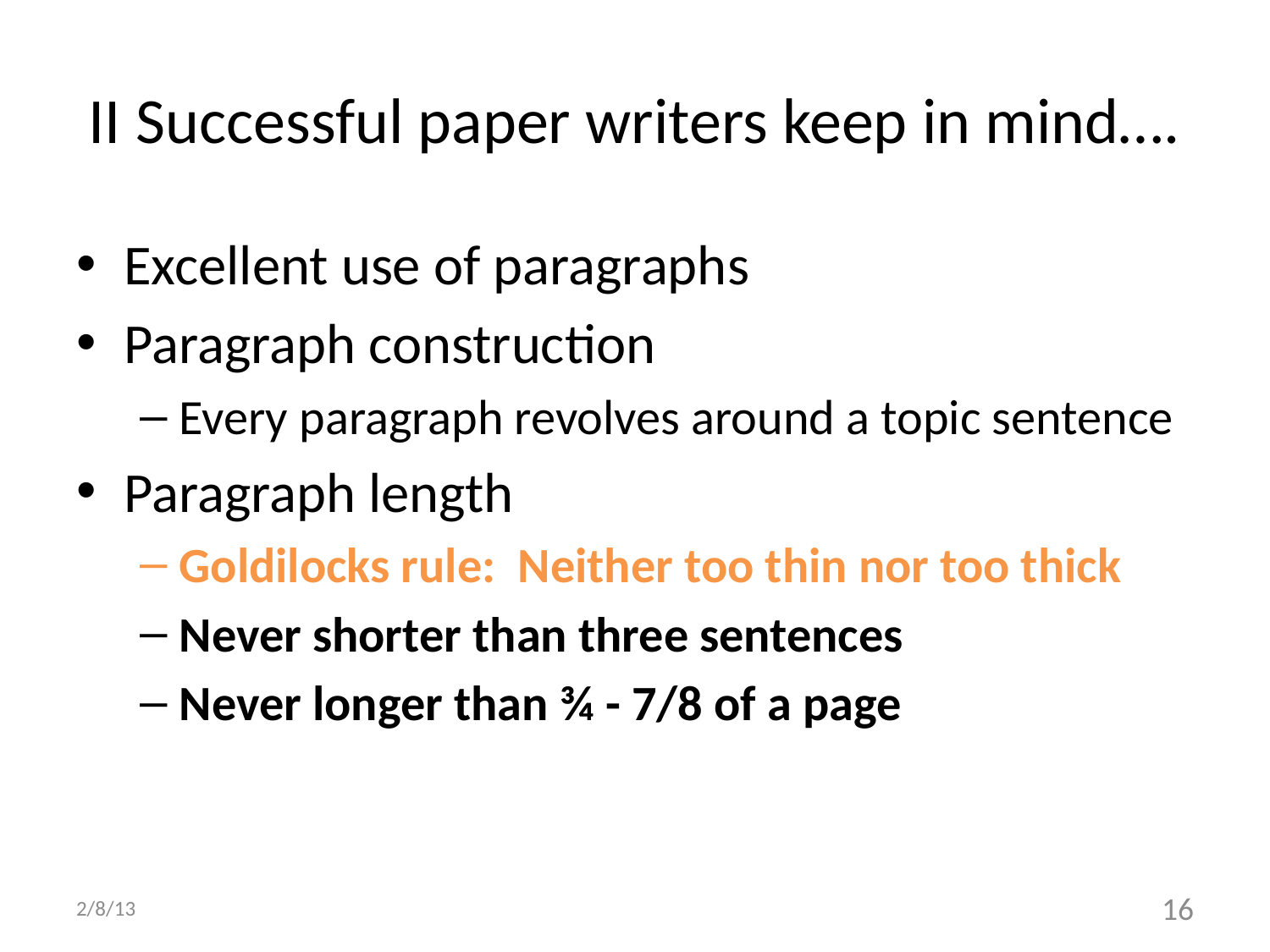

# II Successful paper writers keep in mind….
Excellent use of paragraphs
Paragraph construction
Every paragraph revolves around a topic sentence
Paragraph length
Goldilocks rule:  Neither too thin nor too thick
Never shorter than three sentences
Never longer than ¾ - 7/8 of a page

2/8/13
16